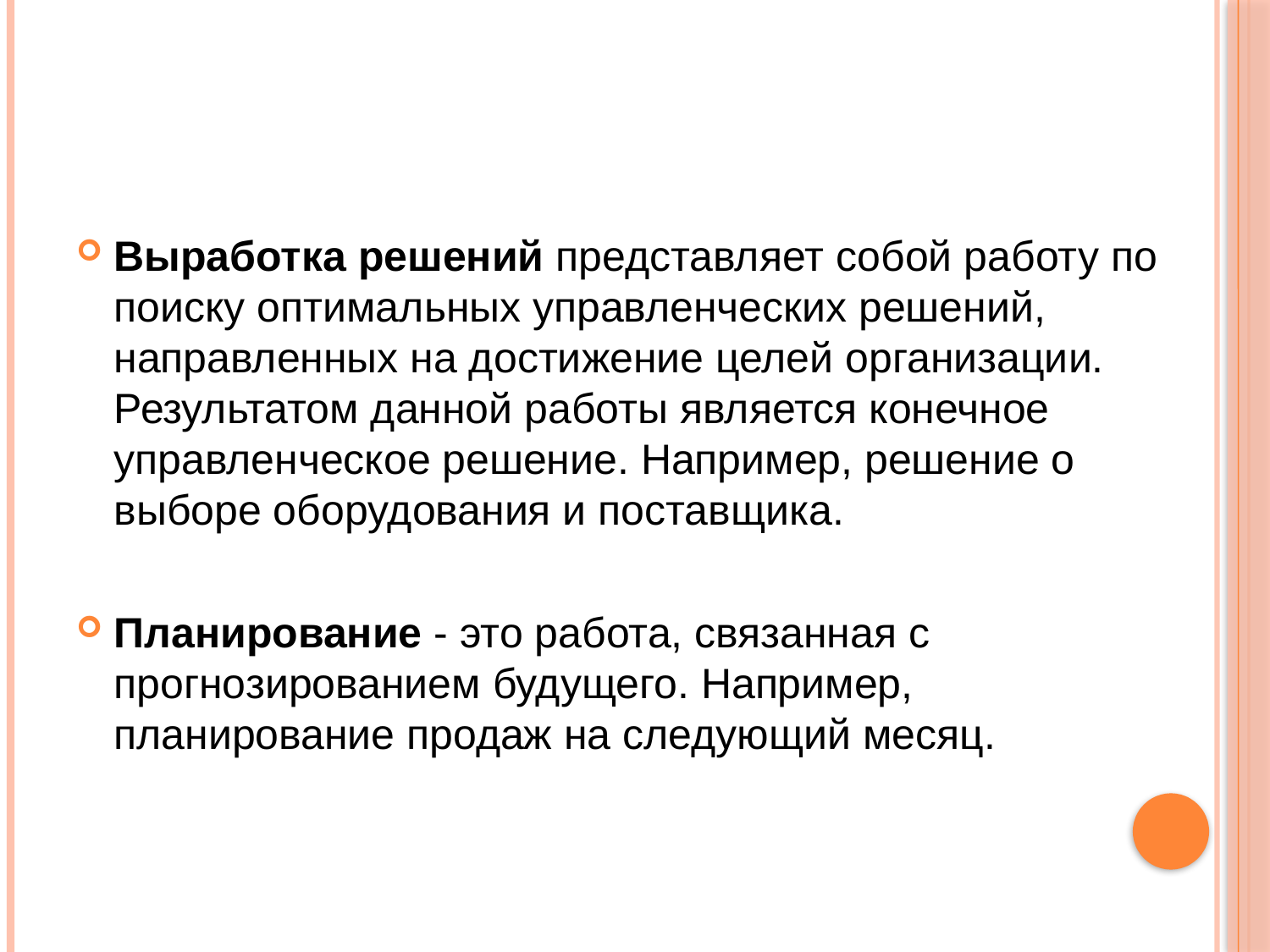

Выработка решений представляет собой работу по поиску оптимальных управленческих решений, направленных на достижение целей организации. Результатом данной работы является конечное управленческое решение. Например, решение о выборе оборудования и поставщика.

Планирование - это работа, связанная с прогнозированием будущего. Например, планирование продаж на следующий месяц.